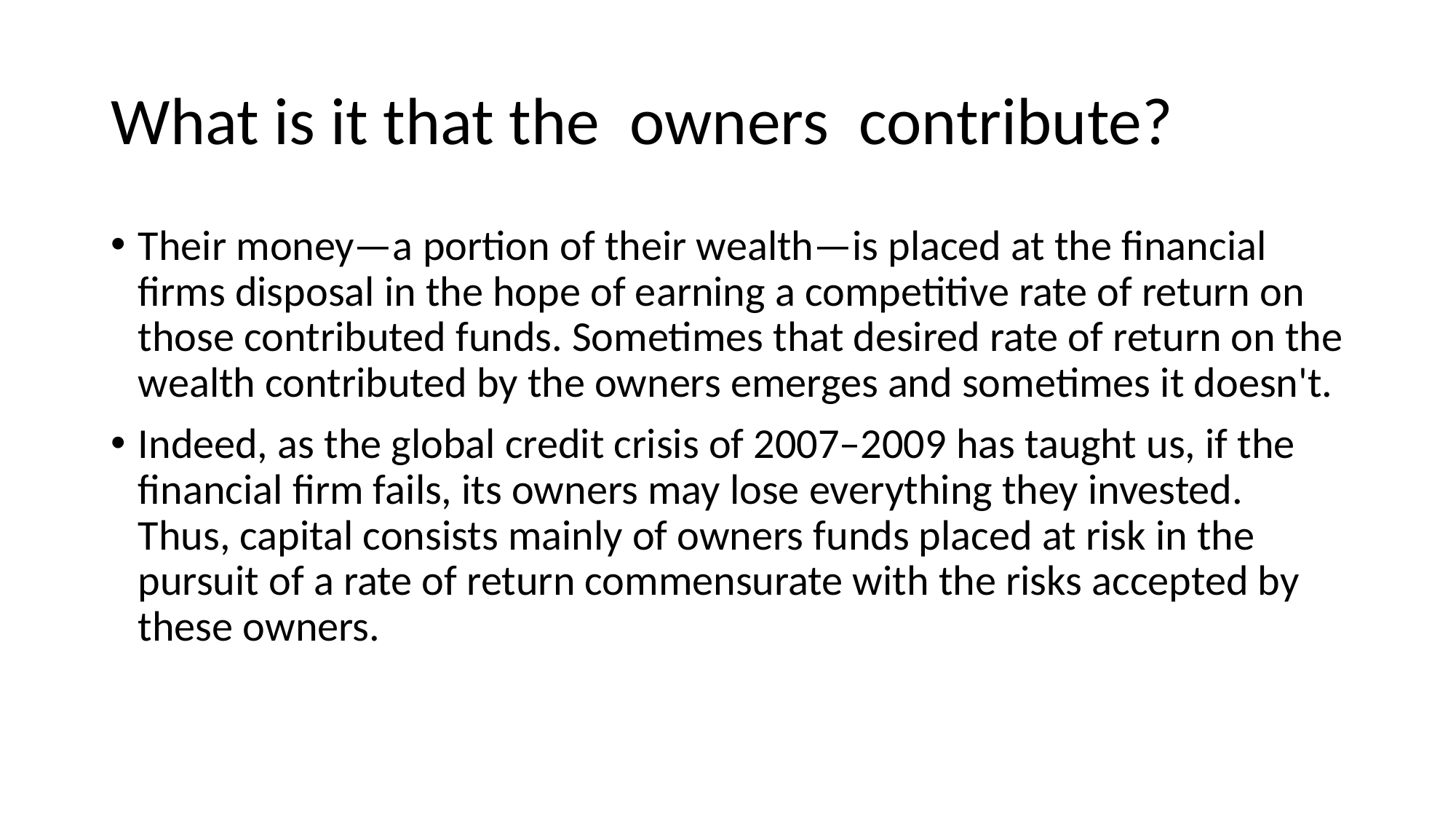

# What is it that the  owners  contribute?
Their money—a portion of their wealth—is placed at the financial firms disposal in the hope of earning a competitive rate of return on those contributed funds. Sometimes that desired rate of return on the wealth contributed by the owners emerges and sometimes it doesn't.
Indeed, as the global credit crisis of 2007–2009 has taught us, if the financial firm fails, its owners may lose everything they invested. Thus, capital consists mainly of owners funds placed at risk in the pursuit of a rate of return commensurate with the risks accepted by these owners.